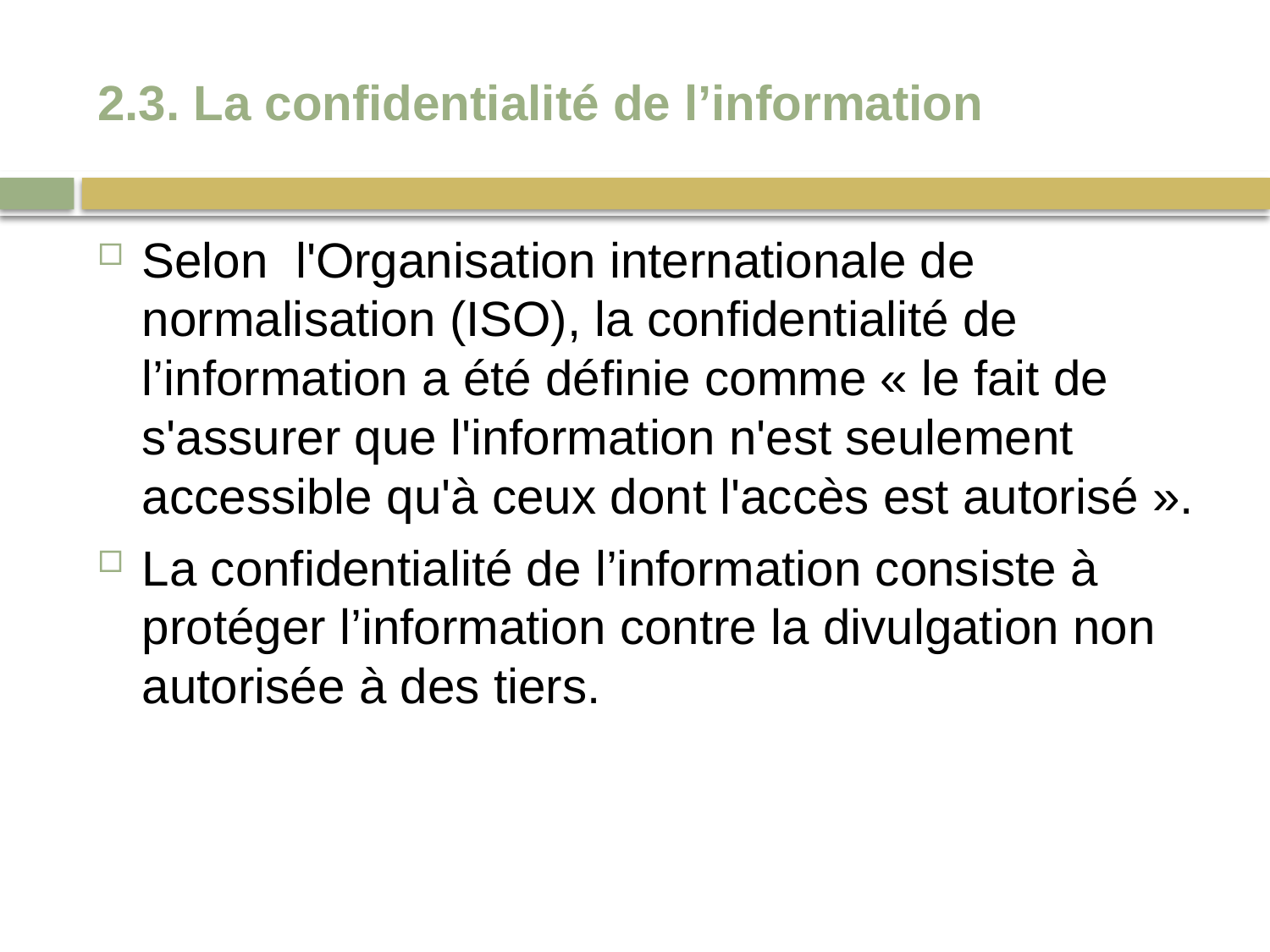

# 2.3. La confidentialité de l’information
Selon  l'Organisation internationale de normalisation (ISO), la confidentialité de l’information a été définie comme « le fait de s'assurer que l'information n'est seulement accessible qu'à ceux dont l'accès est autorisé ».
La confidentialité de l’information consiste à protéger l’information contre la divulgation non autorisée à des tiers.